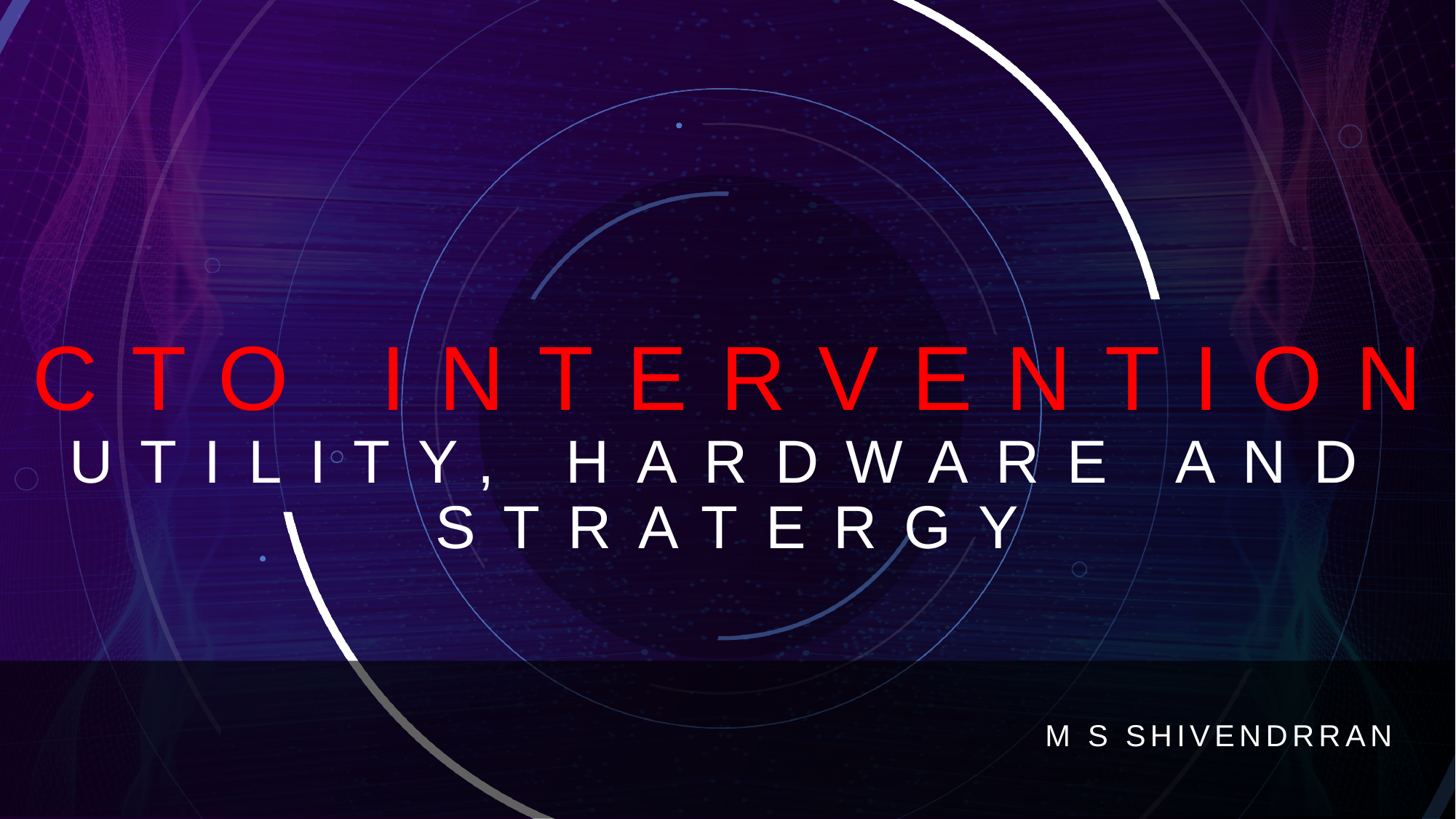

# CTO INTERVENTION
UTILITY, HARDWARE AND STRATERGY
									M S SHIVENDRRAN